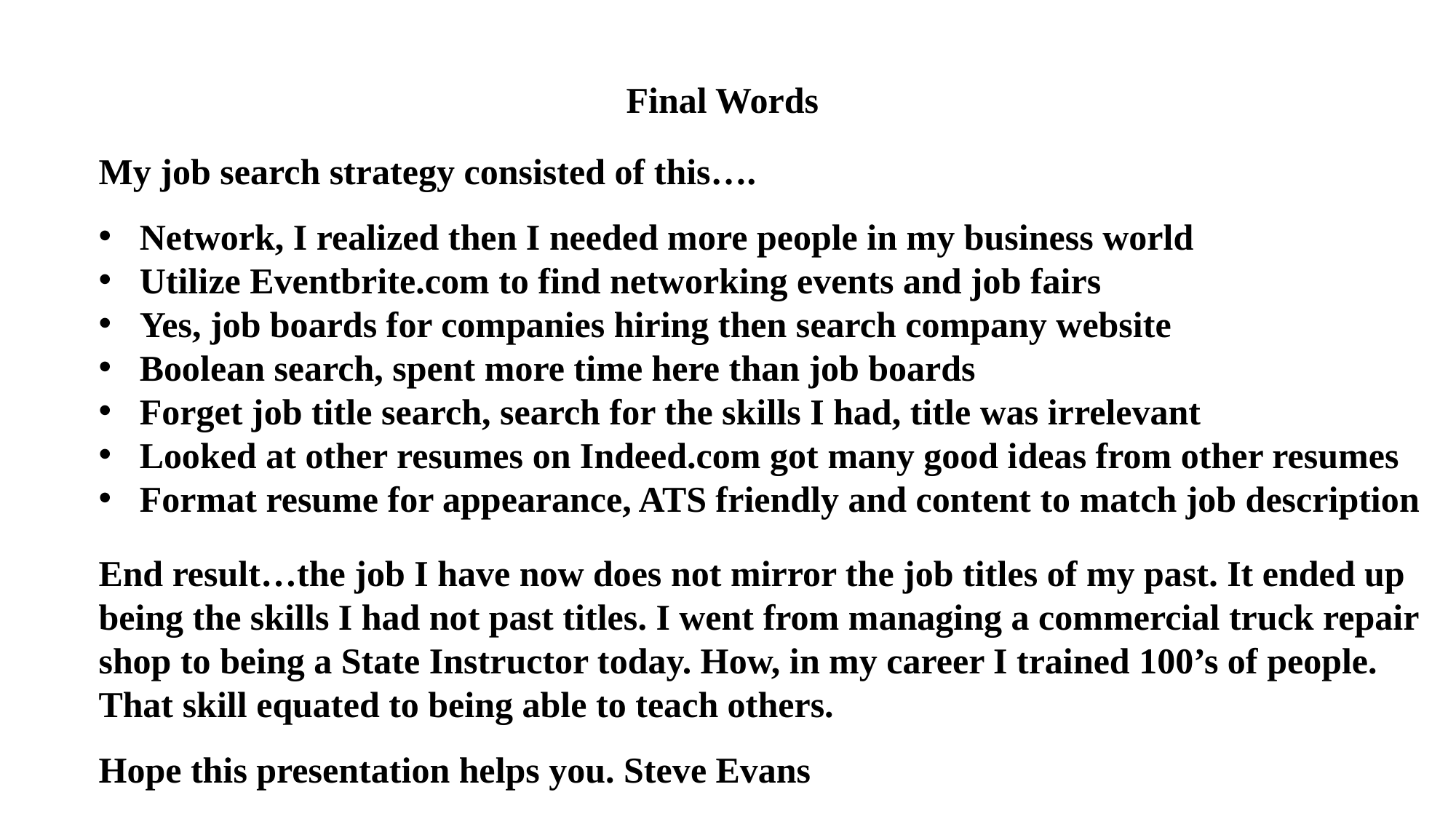

Final Words
My job search strategy consisted of this….

Network, I realized then I needed more people in my business world
Utilize Eventbrite.com to find networking events and job fairs
Yes, job boards for companies hiring then search company website
Boolean search, spent more time here than job boards
Forget job title search, search for the skills I had, title was irrelevant
Looked at other resumes on Indeed.com got many good ideas from other resumes
Format resume for appearance, ATS friendly and content to match job description
End result…the job I have now does not mirror the job titles of my past. It ended up being the skills I had not past titles. I went from managing a commercial truck repair shop to being a State Instructor today. How, in my career I trained 100’s of people. That skill equated to being able to teach others.

Hope this presentation helps you. Steve Evans